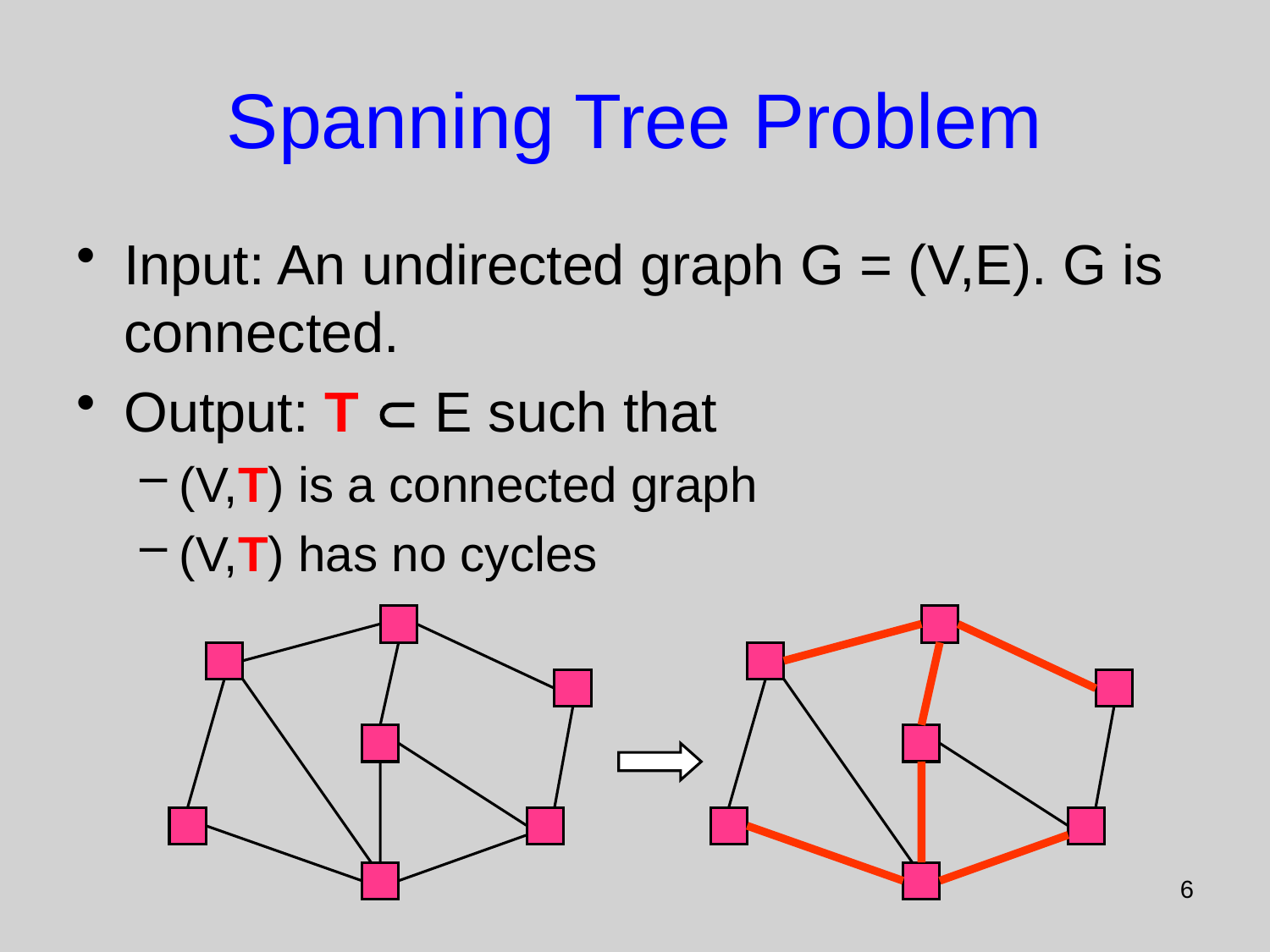

# Spanning Tree Problem
Input: An undirected graph G = (V,E). G is connected.
Output: T ⊂ E such that
(V,T) is a connected graph
(V,T) has no cycles

6